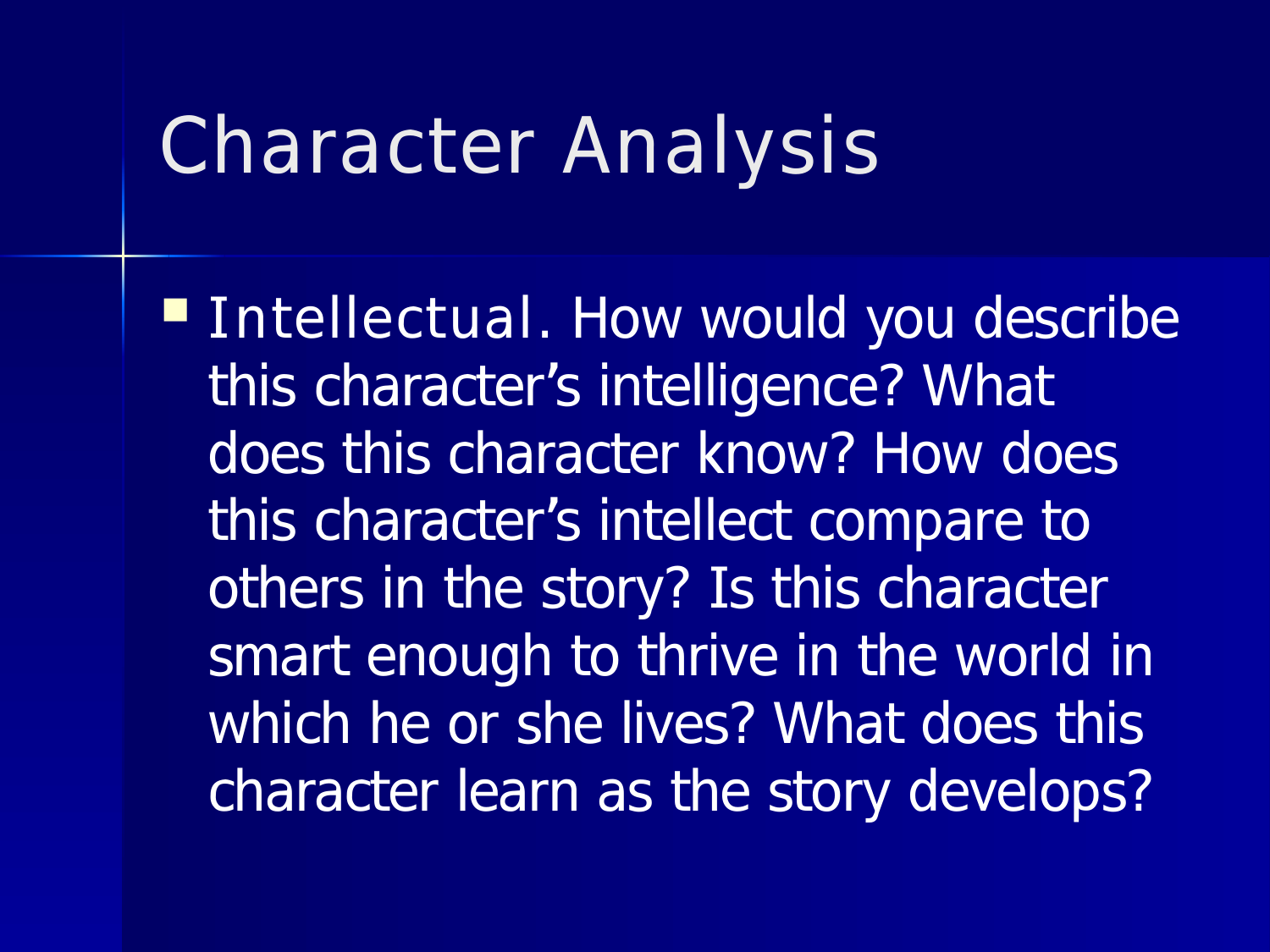

# Character Analysis
Intellectual. How would you describe this character’s intelligence? What does this character know? How does this character’s intellect compare to others in the story? Is this character smart enough to thrive in the world in which he or she lives? What does this character learn as the story develops?